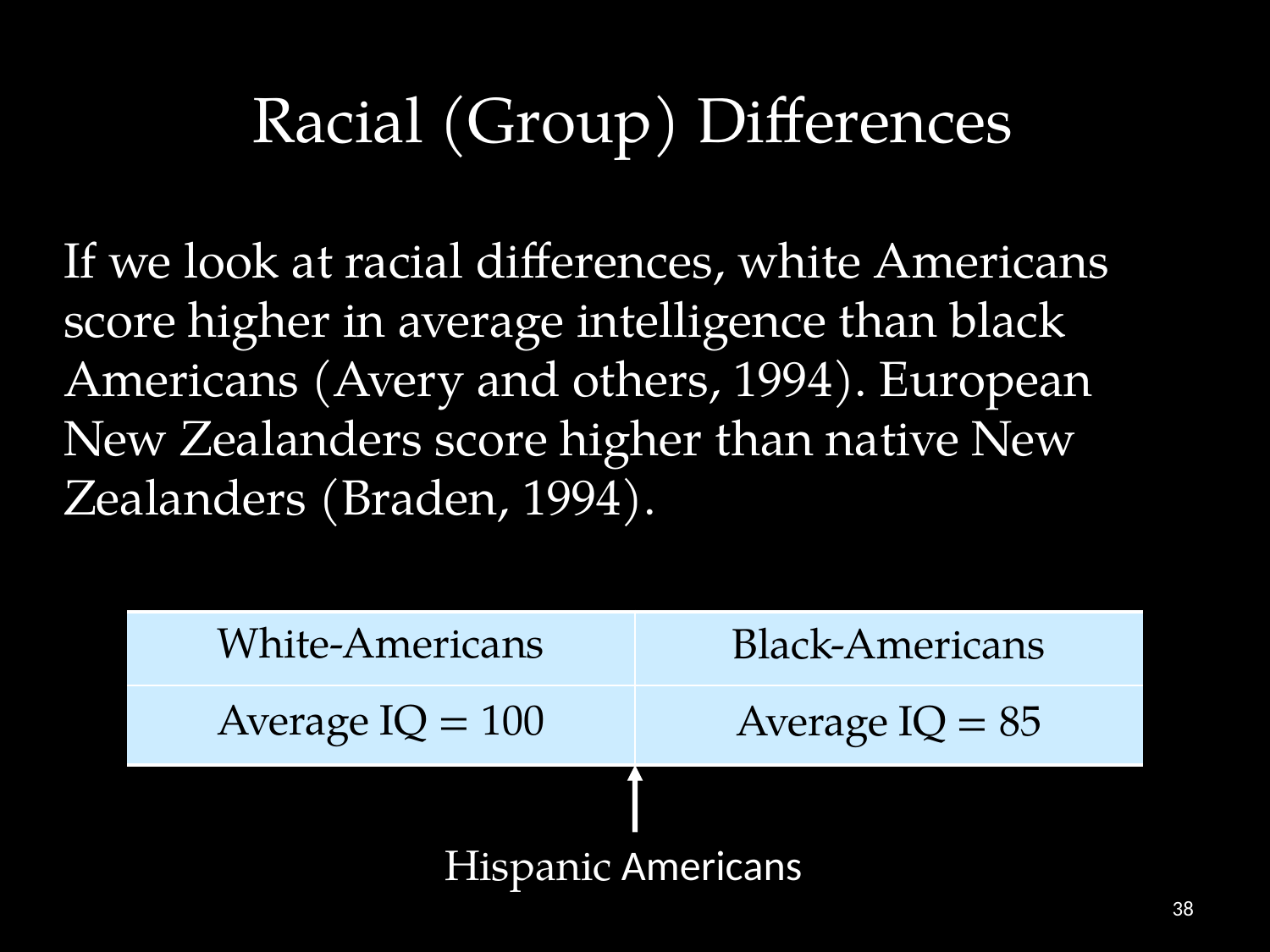

# Racial (Group) Differences
If we look at racial differences, white Americans score higher in average intelligence than black Americans (Avery and others, 1994). European New Zealanders score higher than native New Zealanders (Braden, 1994).
| White-Americans | Black-Americans |
| --- | --- |
| Average IQ = 100 | Average IQ = 85 |

Hispanic Americans
38